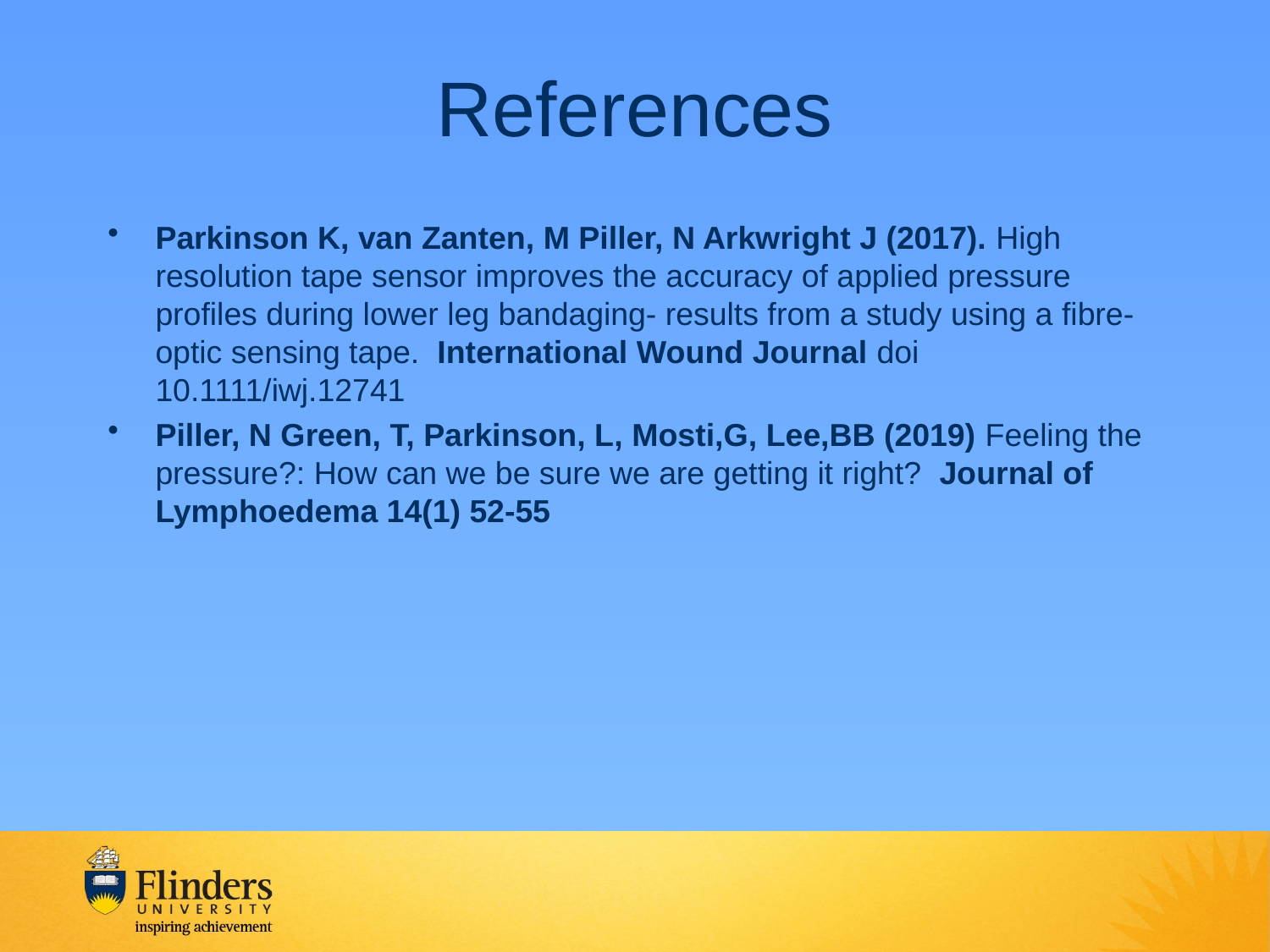

# References
Parkinson K, van Zanten, M Piller, N Arkwright J (2017). High resolution tape sensor improves the accuracy of applied pressure profiles during lower leg bandaging- results from a study using a fibre-optic sensing tape.  International Wound Journal doi 10.1111/iwj.12741
Piller, N Green, T, Parkinson, L, Mosti,G, Lee,BB (2019) Feeling the pressure?: How can we be sure we are getting it right?  Journal of Lymphoedema 14(1) 52-55